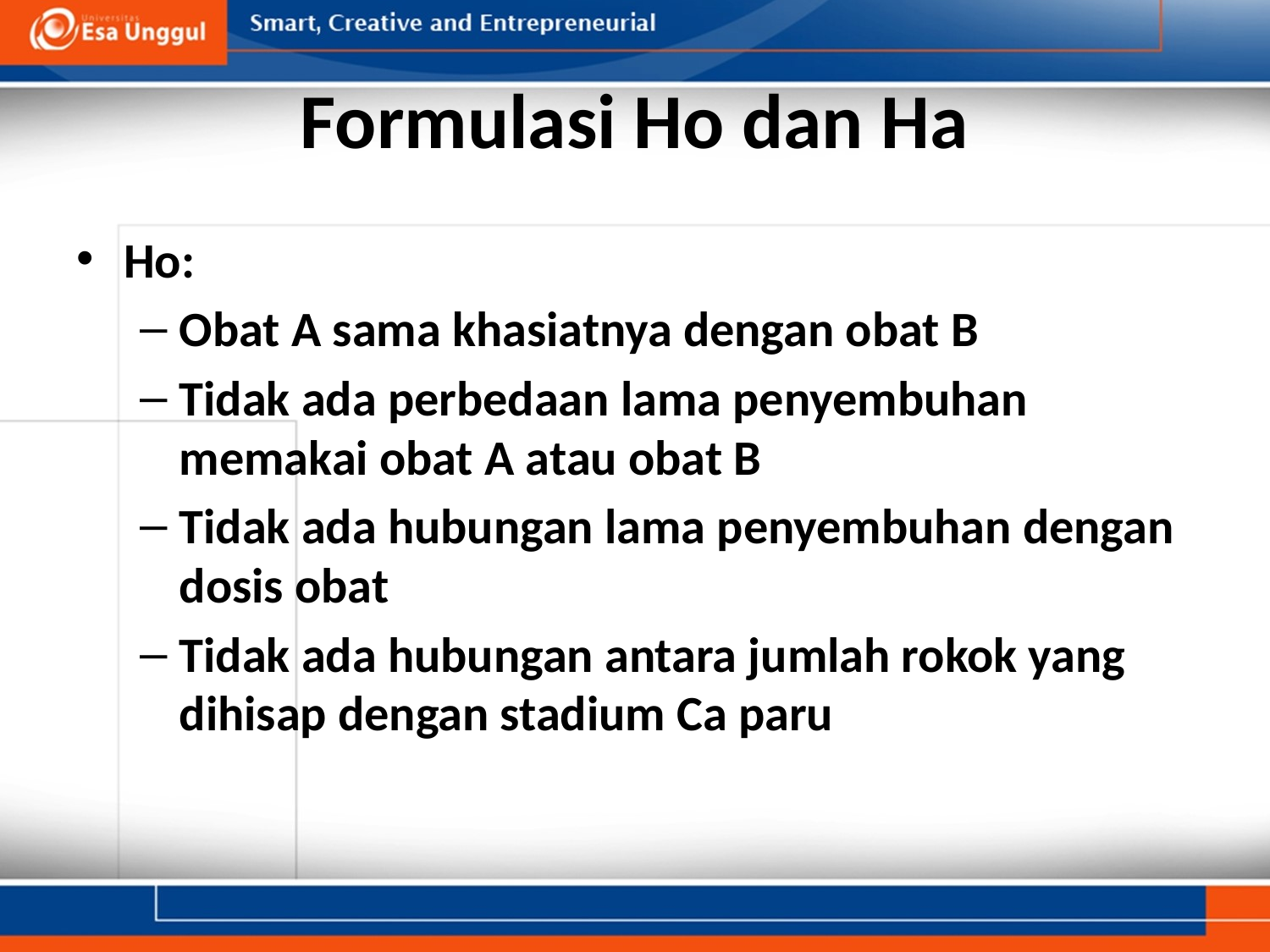

# Formulasi Ho dan Ha
Ho:
Obat A sama khasiatnya dengan obat B
Tidak ada perbedaan lama penyembuhan memakai obat A atau obat B
Tidak ada hubungan lama penyembuhan dengan dosis obat
Tidak ada hubungan antara jumlah rokok yang dihisap dengan stadium Ca paru